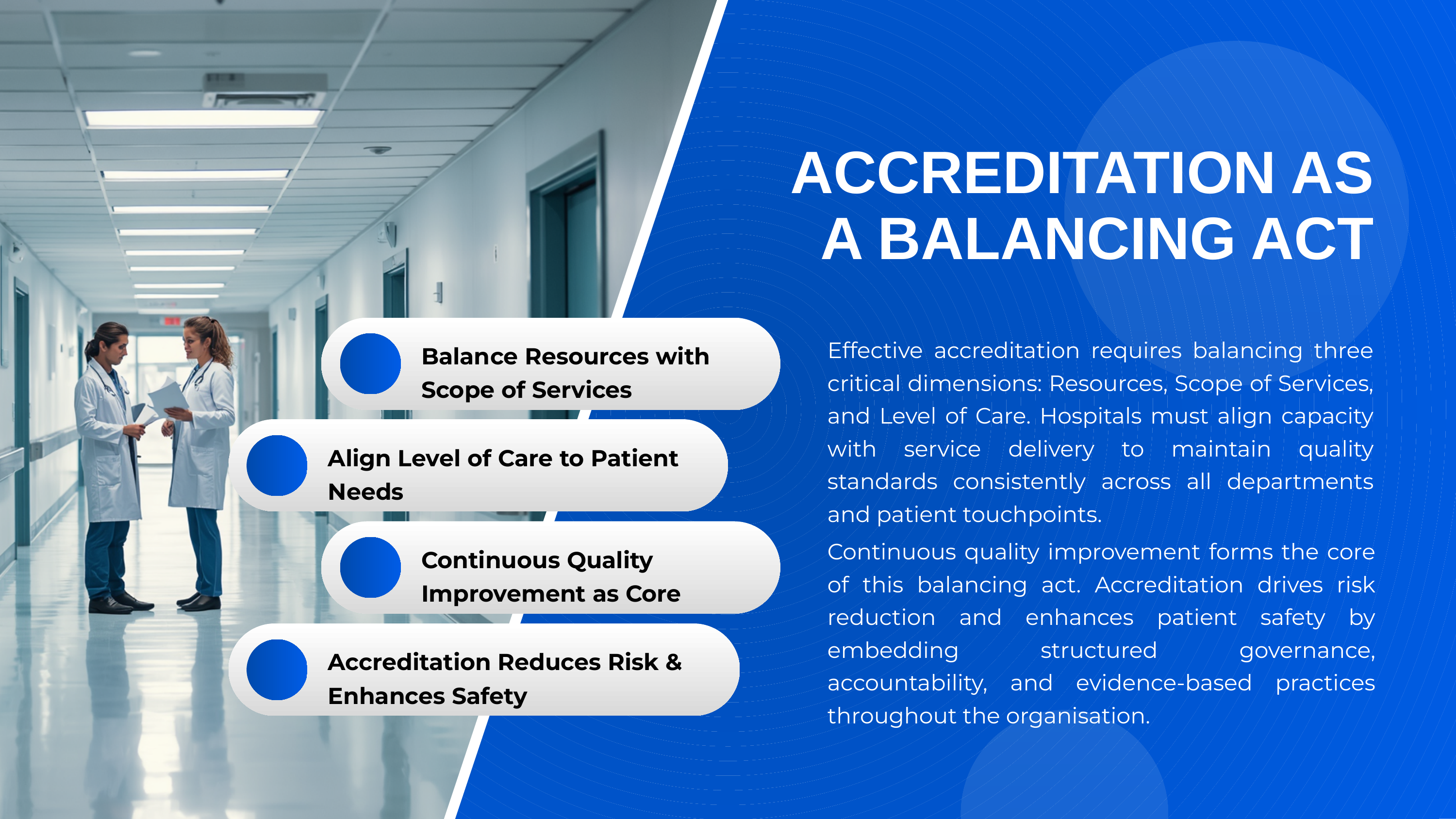

ACCREDITATION AS A BALANCING ACT

Effective accreditation requires balancing three critical dimensions: Resources, Scope of Services, and Level of Care. Hospitals must align capacity with service delivery to maintain quality standards consistently across all departments and patient touchpoints.

Balance Resources with Scope of Services

Align Level of Care to Patient Needs

Continuous quality improvement forms the core of this balancing act. Accreditation drives risk reduction and enhances patient safety by embedding structured governance, accountability, and evidence-based practices throughout the organisation.

Continuous Quality Improvement as Core

Accreditation Reduces Risk & Enhances Safety